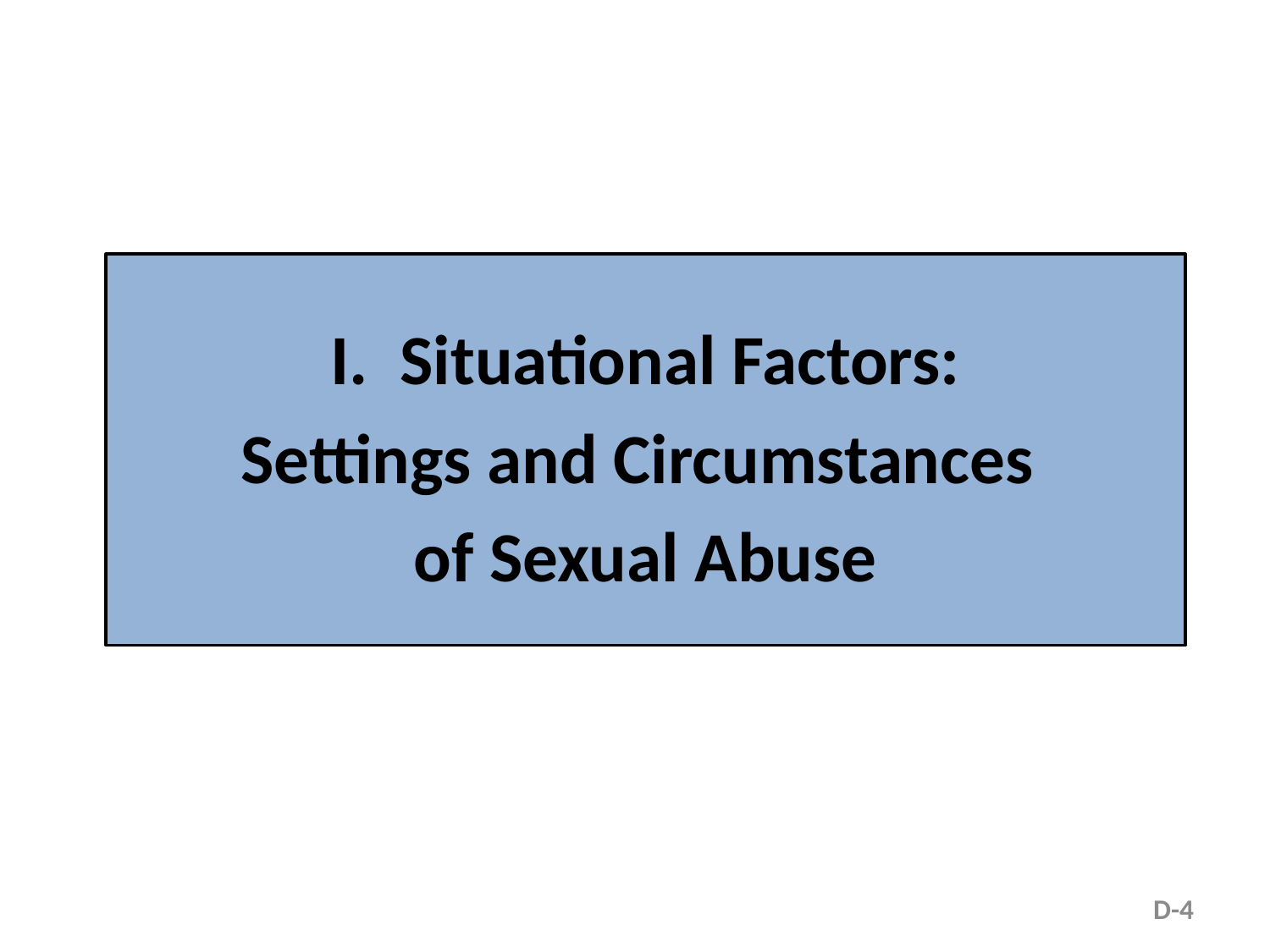

I.  Situational Factors:
Settings and Circumstances
of Sexual Abuse

D-4